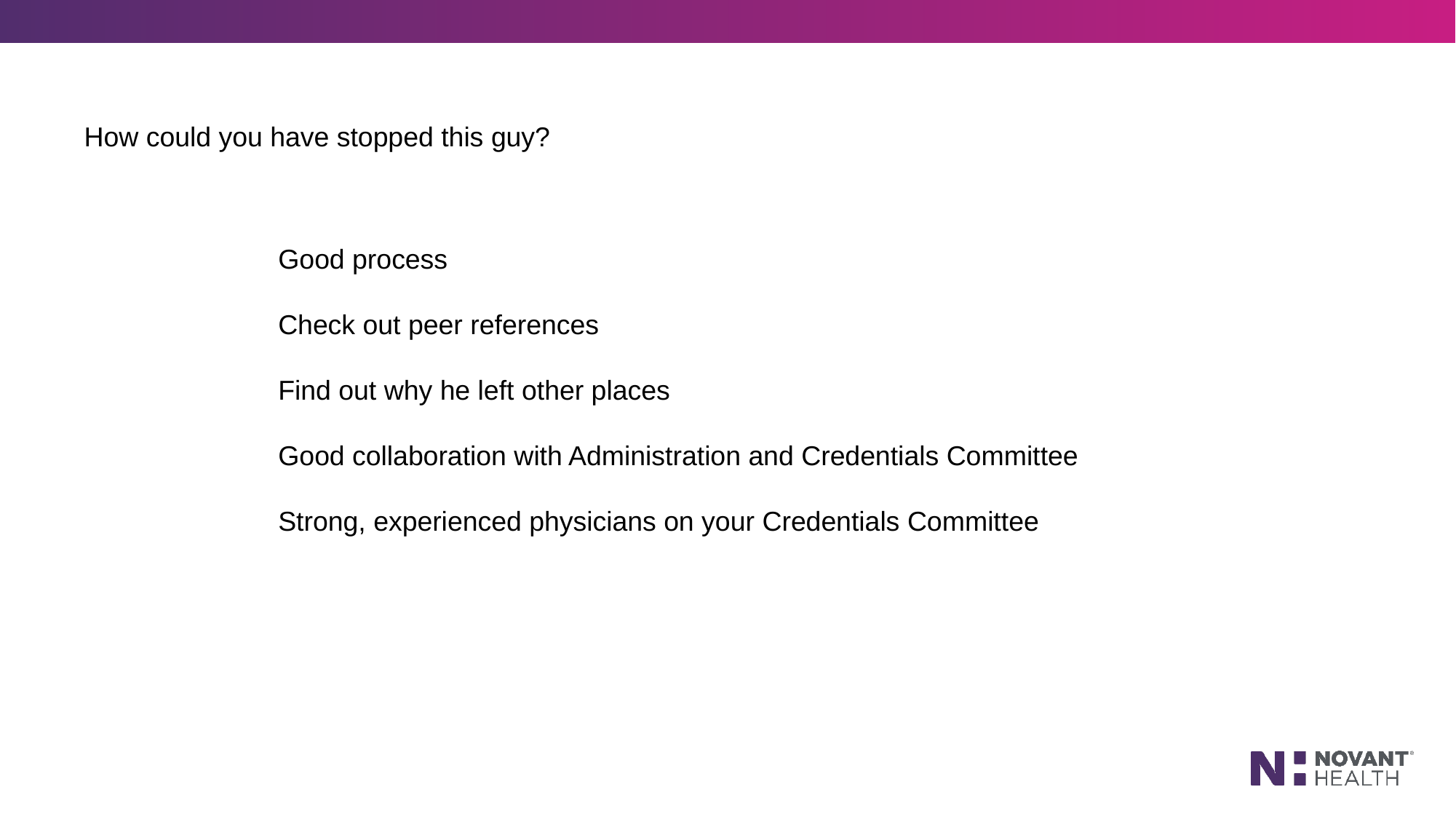

How could you have stopped this guy?
Good process

Check out peer references

Find out why he left other places

Good collaboration with Administration and Credentials Committee

Strong, experienced physicians on your Credentials Committee